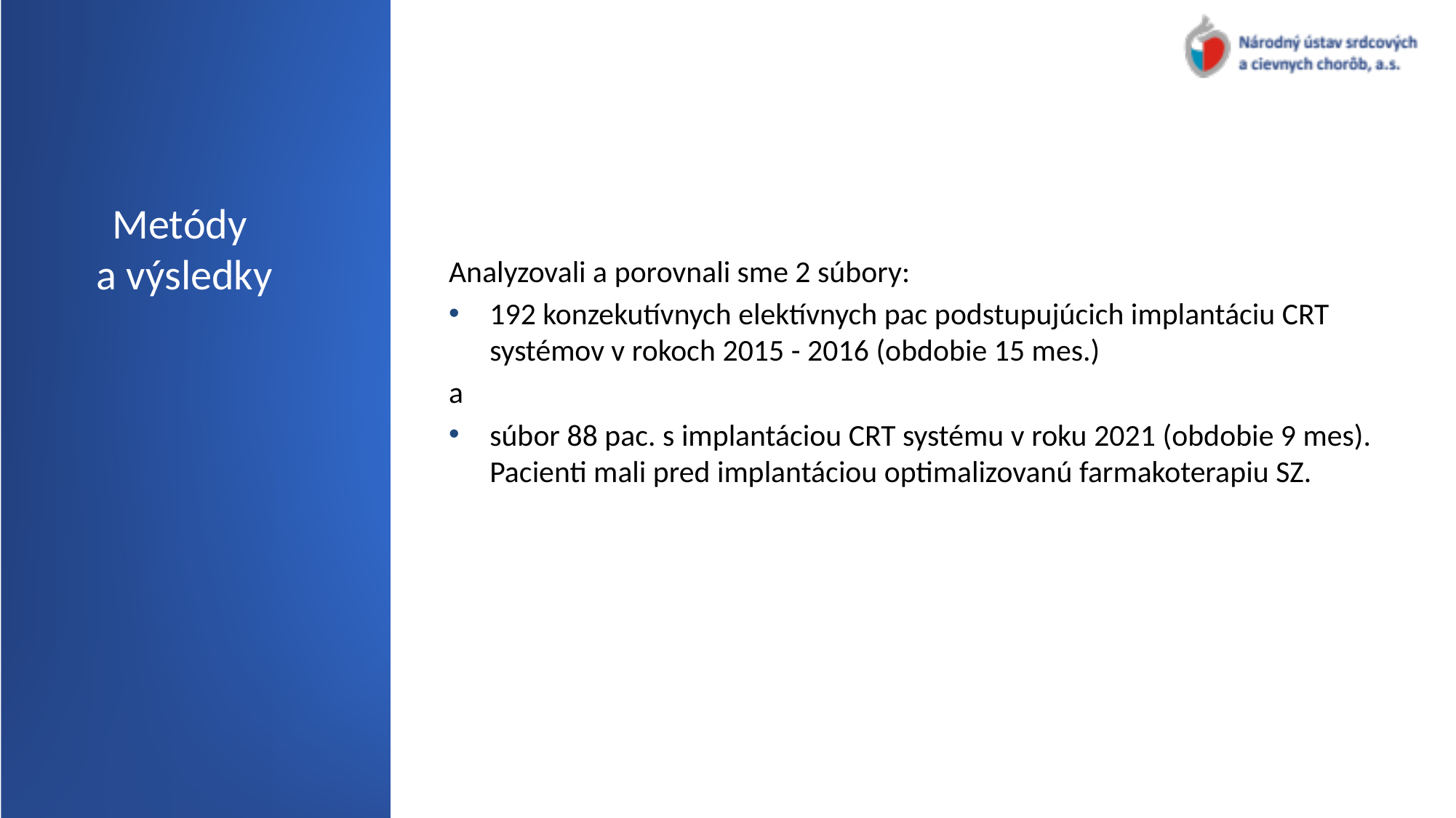

# Metódy a výsledky
Analyzovali a porovnali sme 2 súbory:
192 konzekutívnych elektívnych pac podstupujúcich implantáciu CRT systémov v rokoch 2015 - 2016 (obdobie 15 mes.)
a
súbor 88 pac. s implantáciou CRT systému v roku 2021 (obdobie 9 mes). Pacienti mali pred implantáciou optimalizovanú farmakoterapiu SZ.